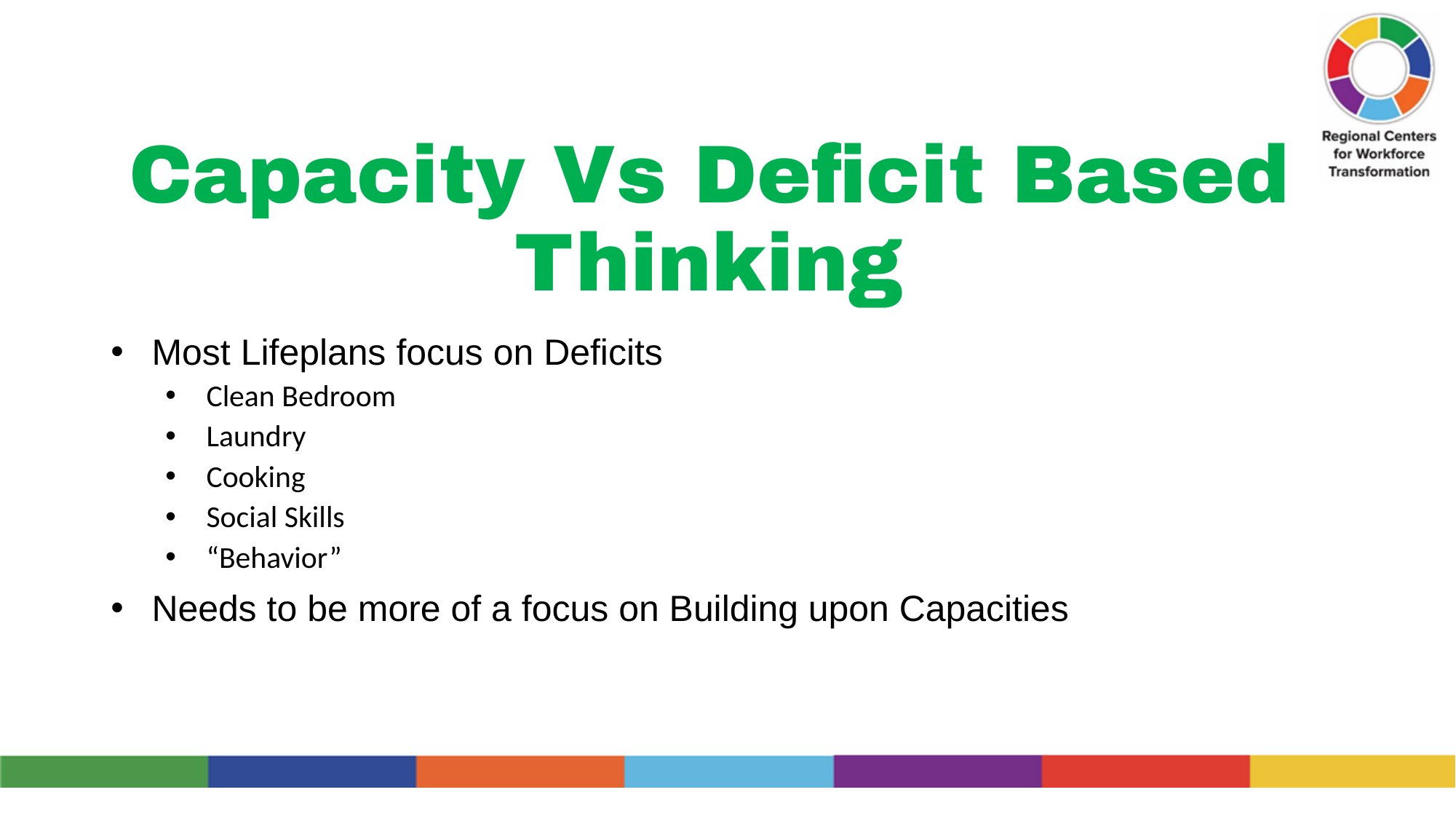

# Capacity Vs Deficit Based Thinking
Most Lifeplans focus on Deficits
Clean Bedroom
Laundry
Cooking
Social Skills
“Behavior”
Needs to be more of a focus on Building upon Capacities